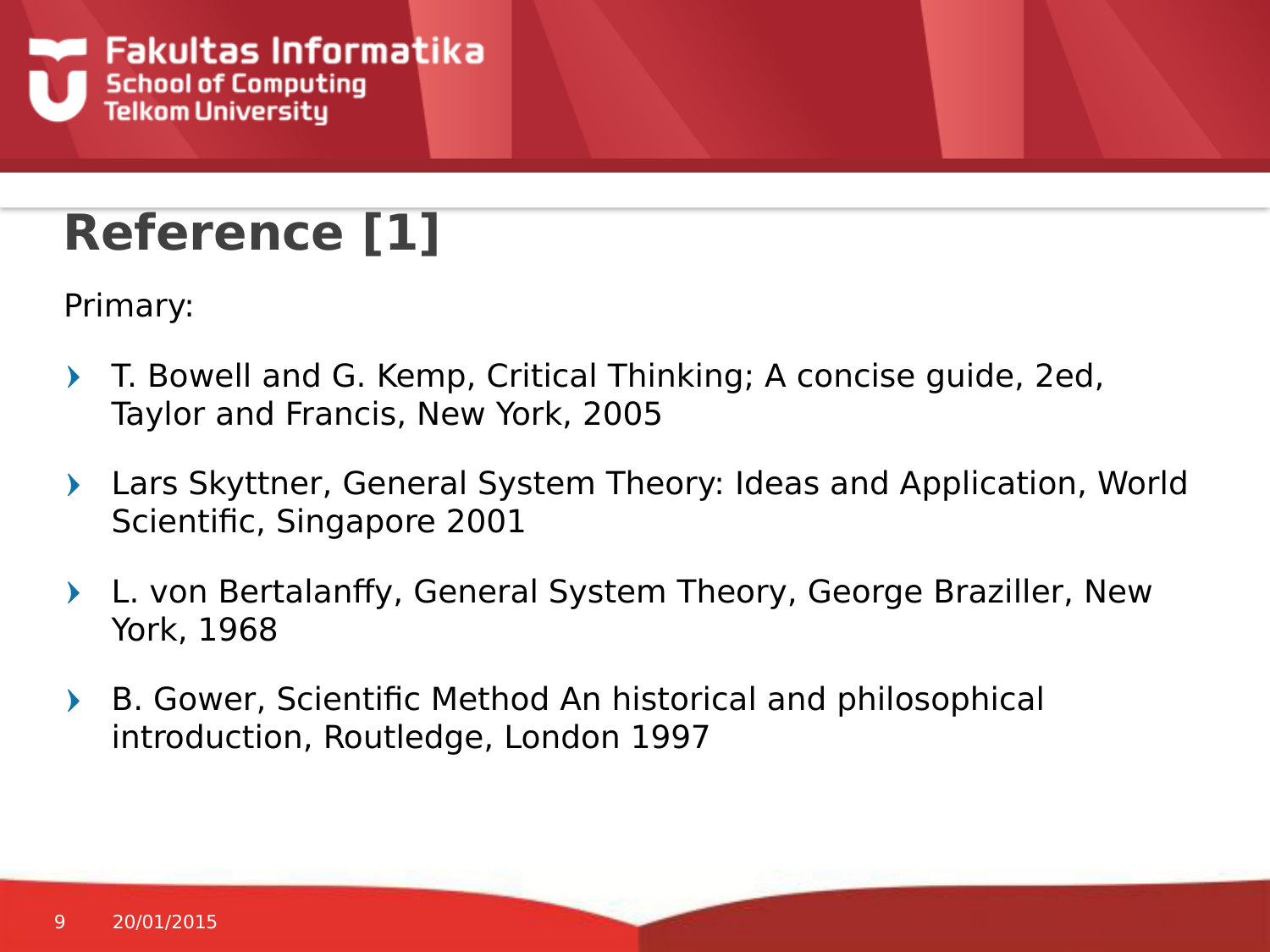

# Reference [1]
Primary:
T. Bowell and G. Kemp, Critical Thinking; A concise guide, 2ed, Taylor and Francis, New York, 2005
Lars Skyttner, General System Theory: Ideas and Application, World Scientific, Singapore 2001
L. von Bertalanffy, General System Theory, George Braziller, New York, 1968
B. Gower, Scientific Method An historical and philosophical introduction, Routledge, London 1997

9
20/01/2015